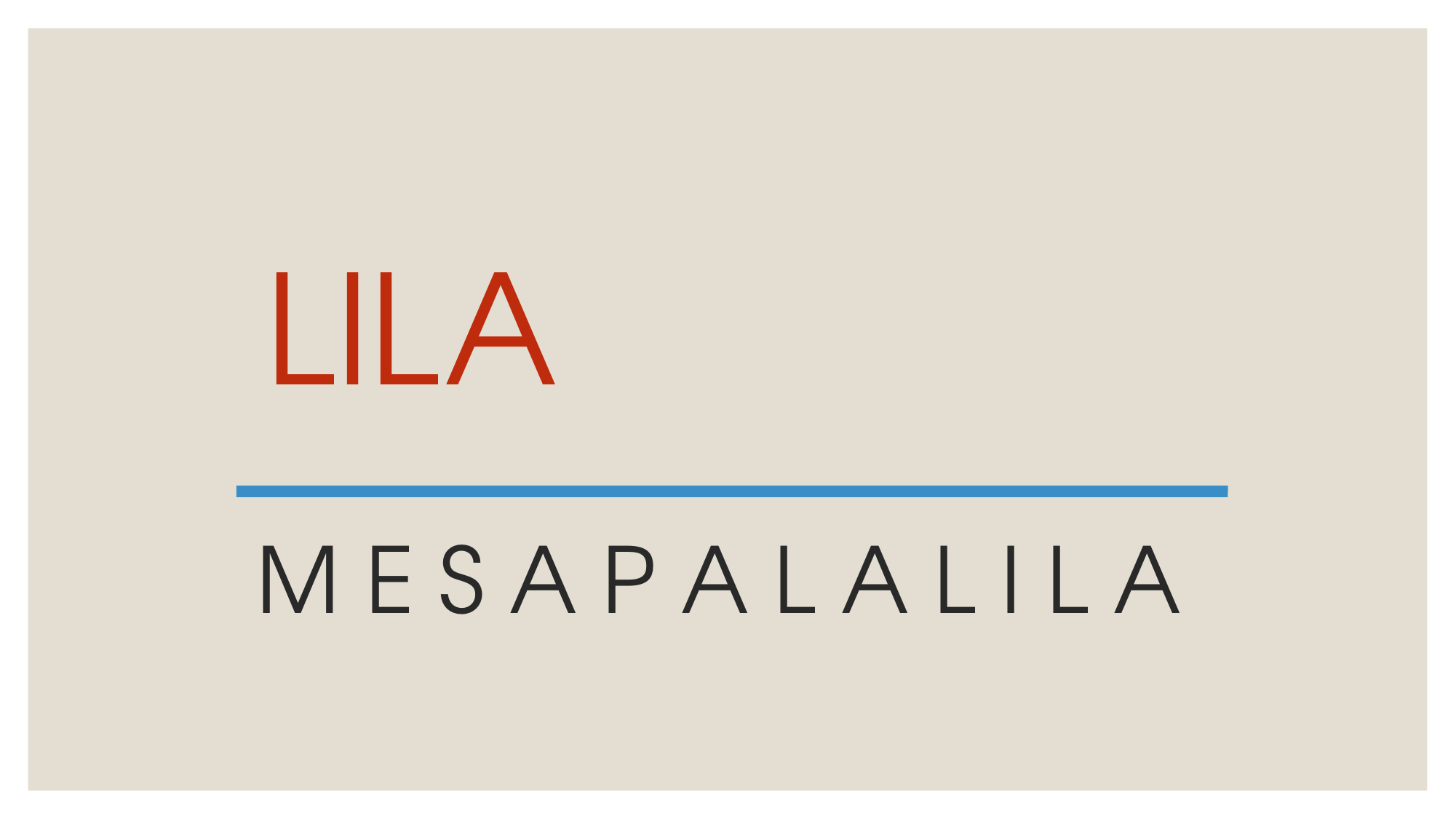

LILA

M E S A P A L A L I L A